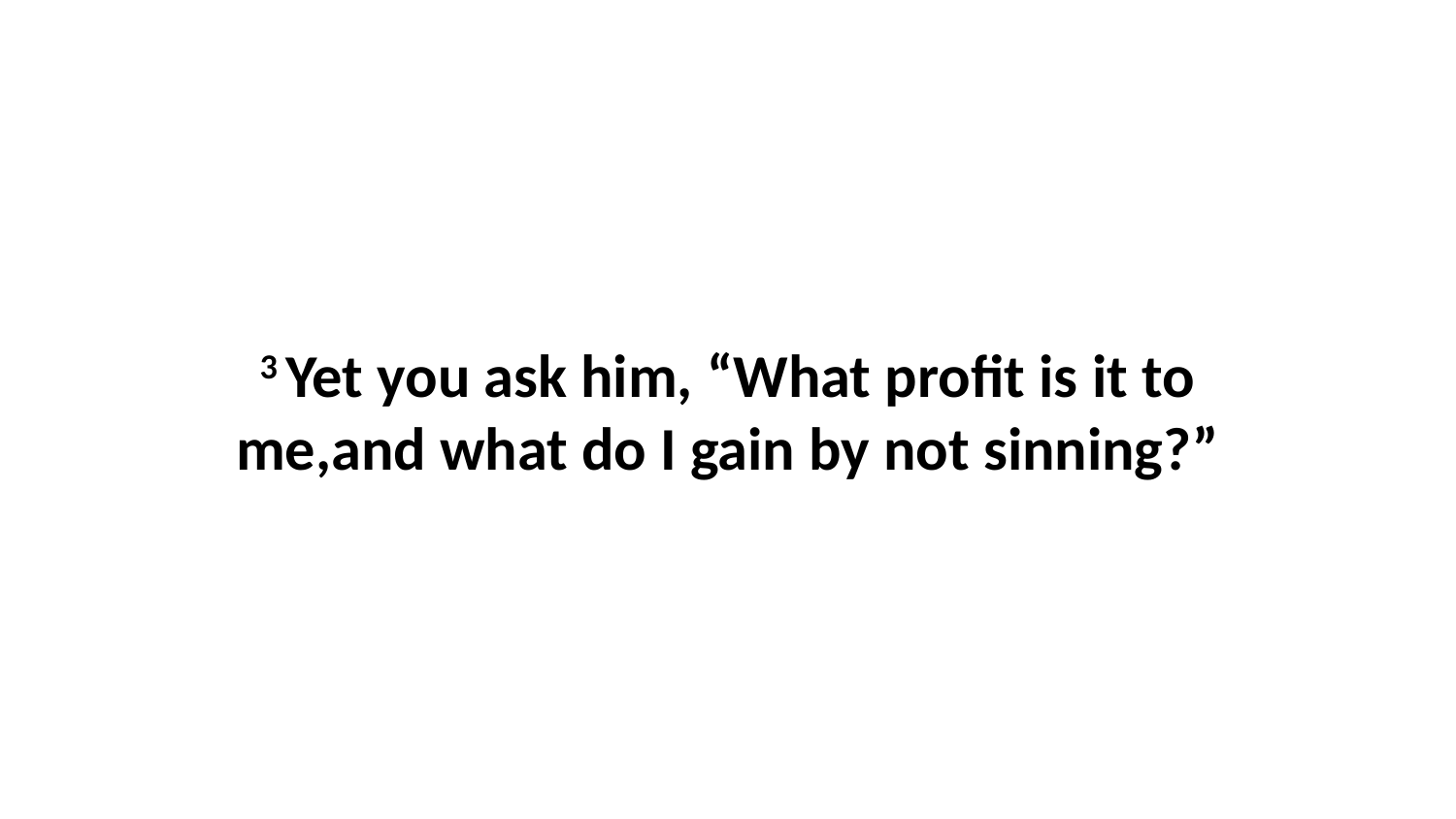

3 Yet you ask him, “What profit is it to me,and what do I gain by not sinning?”